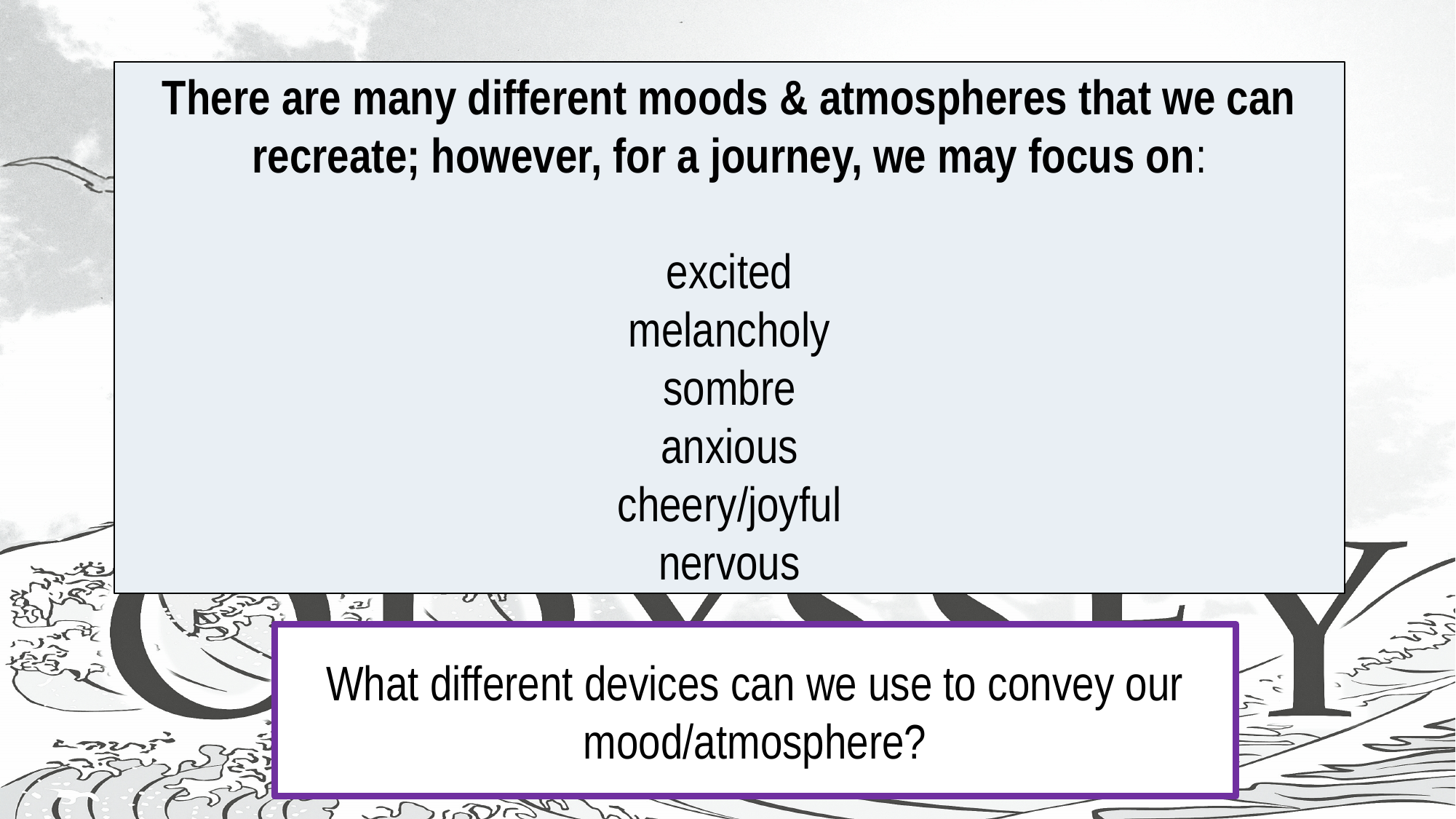

There are many different moods & atmospheres that we can recreate; however, for a journey, we may focus on:

excited
melancholy
sombre
anxious
cheery/joyful
nervous
#

What different devices can we use to convey our mood/atmosphere?